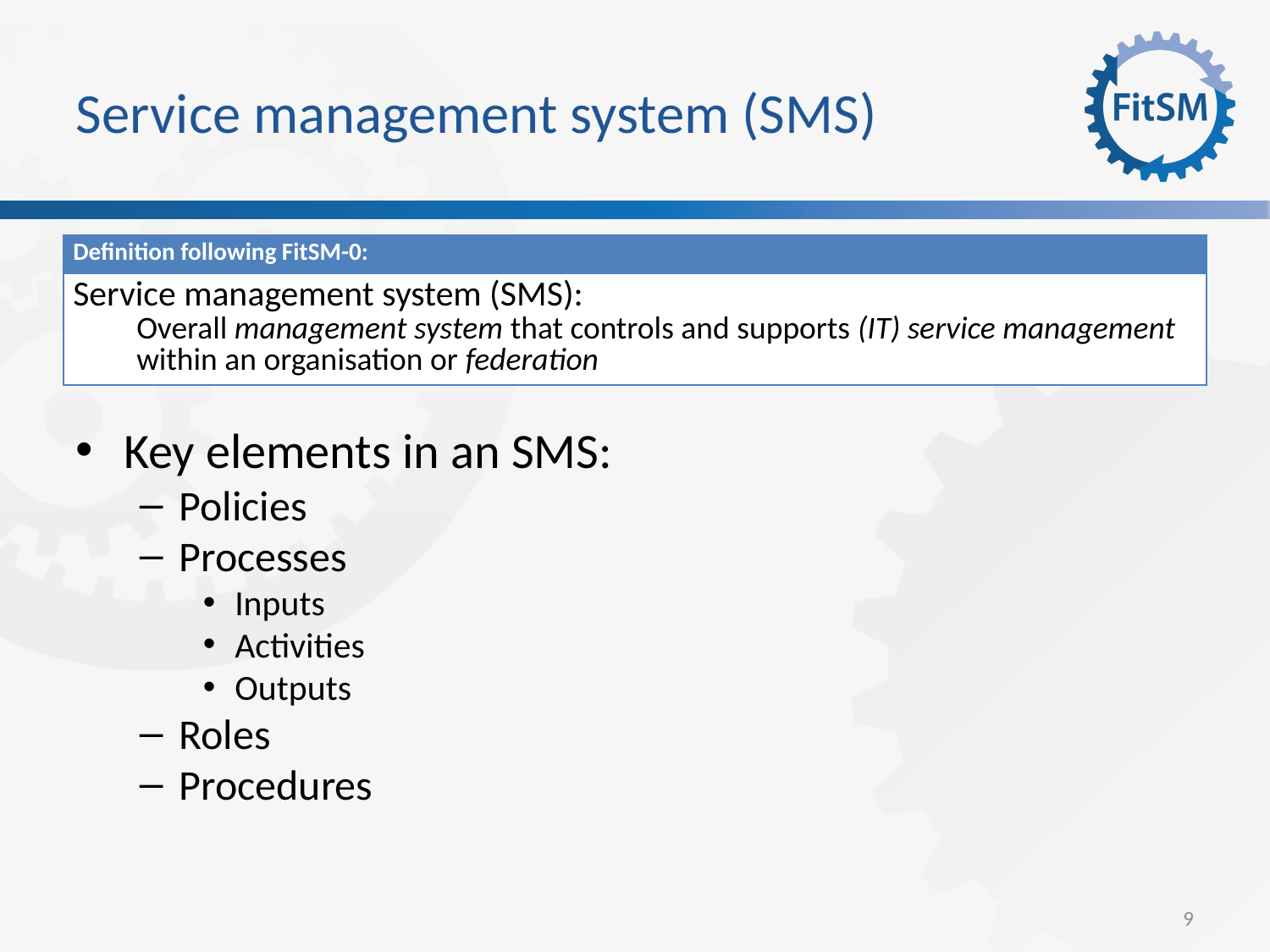

Service management system (SMS)

Key elements in an SMS:
Policies
Processes
Inputs
Activities
Outputs
Roles
Procedures
| Definition following FitSM-0: |
| --- |
| Service management system (SMS): Overall management system that controls and supports (IT) service management within an organisation or federation |
9